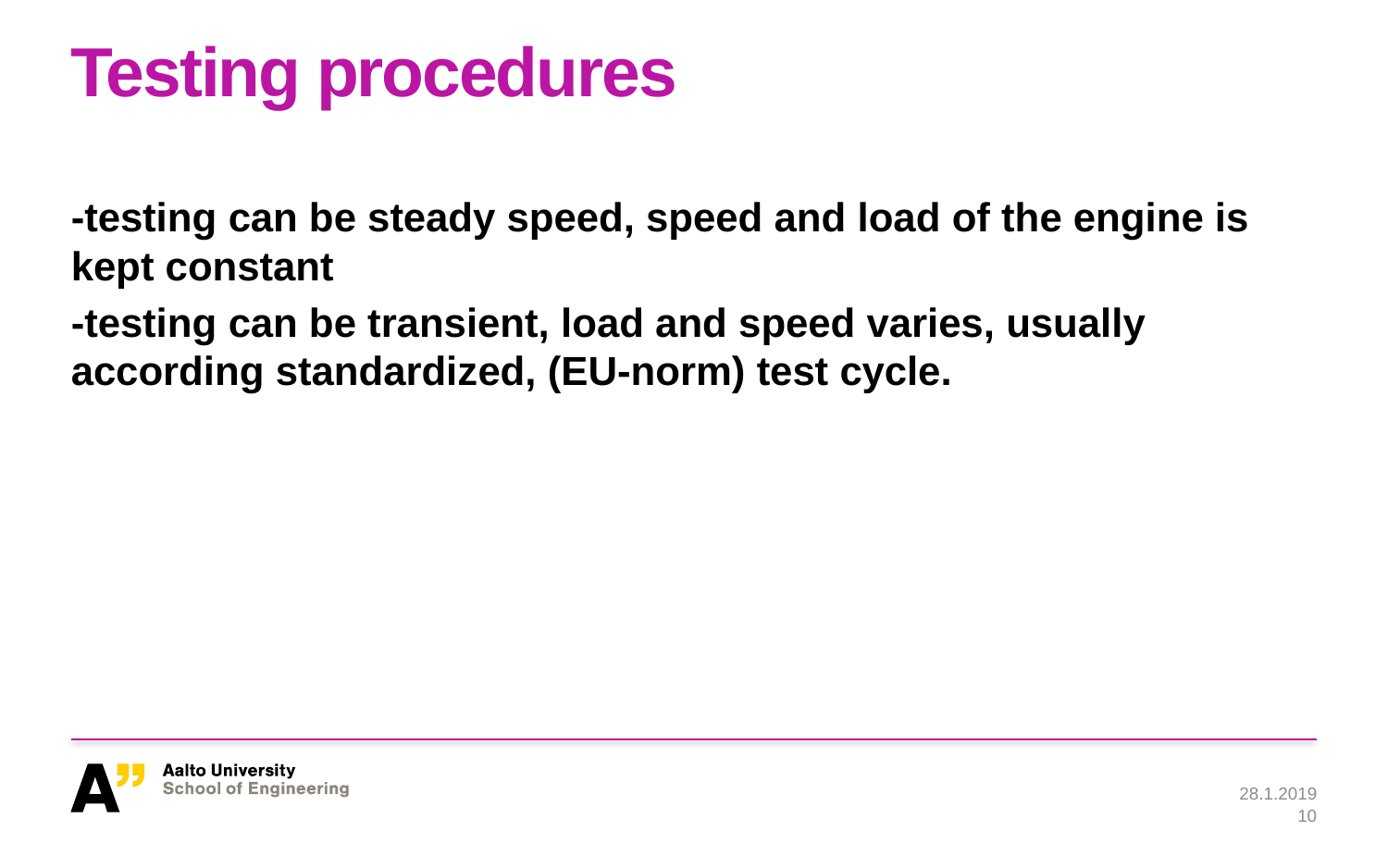

# Testing procedures
-testing can be steady speed, speed and load of the engine is kept constant
-testing can be transient, load and speed varies, usually according standardized, (EU-norm) test cycle.

28.1.2019
10